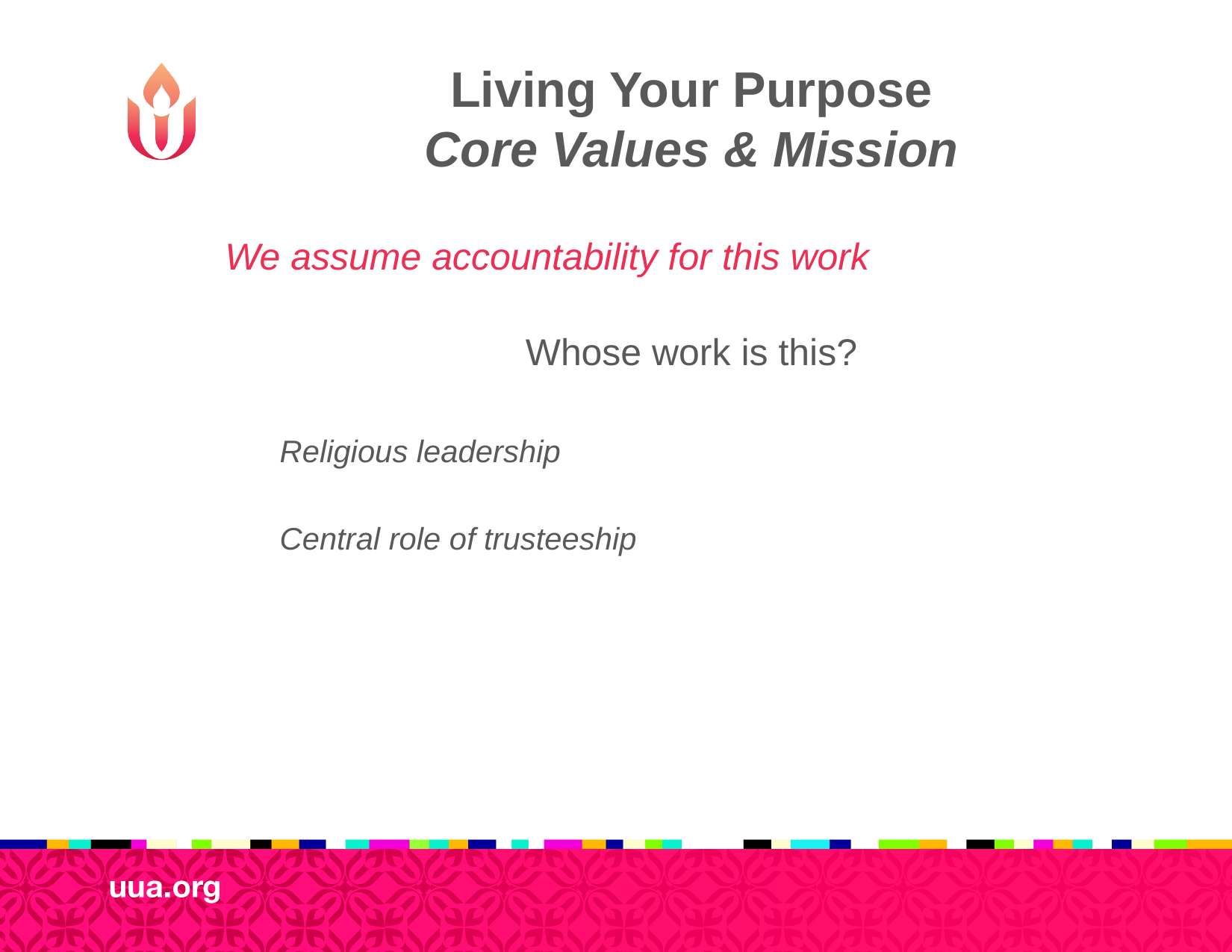

# Living Your Purpose Core Values & Mission
We assume accountability for this work

Whose work is this?

Religious leadership

Central role of trusteeship